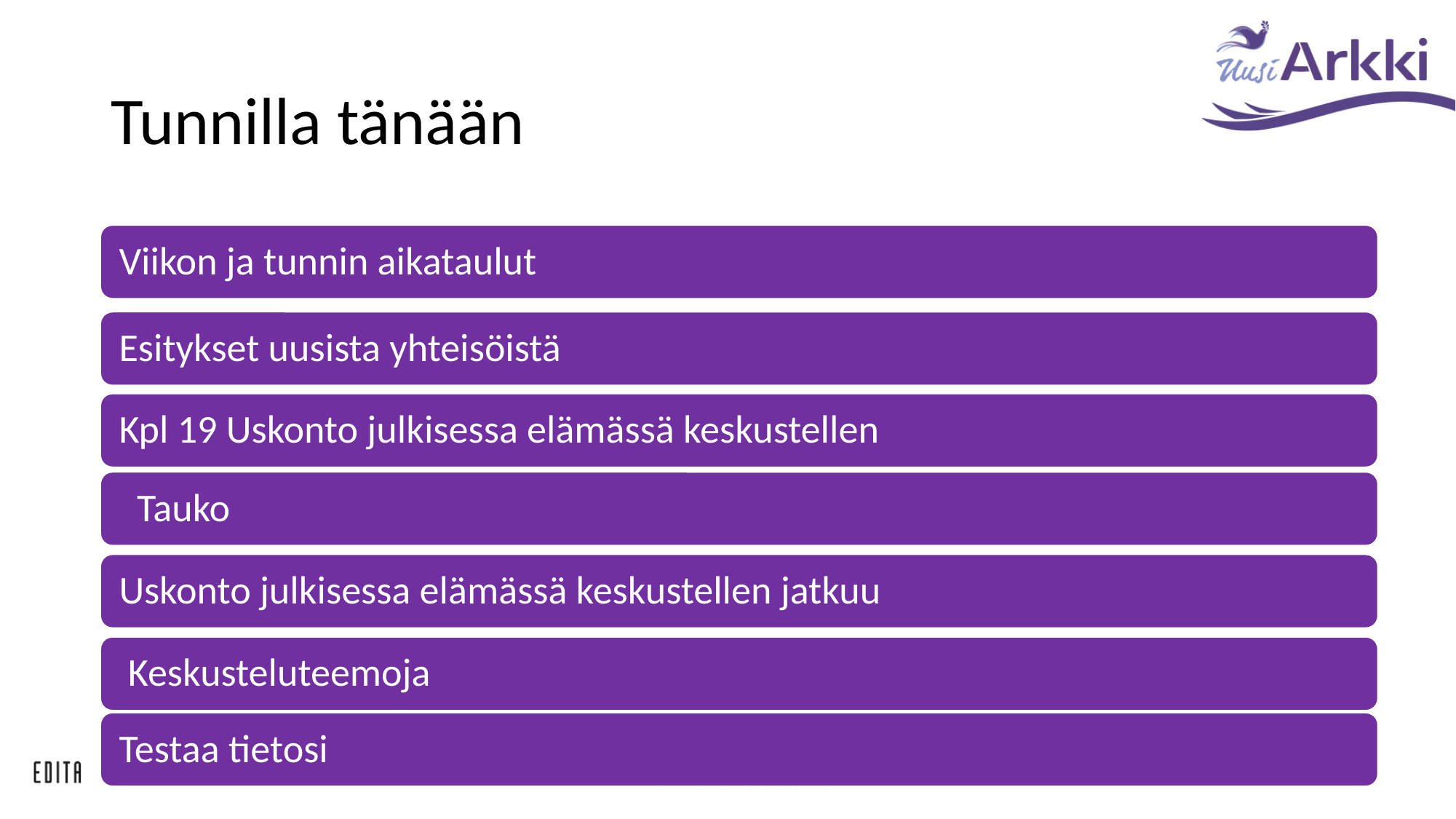

# Tunnilla tänään
Viikon ja tunnin aikataulut
Esitykset uusista yhteisöistä
Kpl 19 Uskonto julkisessa elämässä keskustellen
Uskonto julkisessa elämässä keskustellen jatkuu
Testaa tietosi
 Keskusteluteemoja
  Tauko
1. Maailman uskontotilanne
2